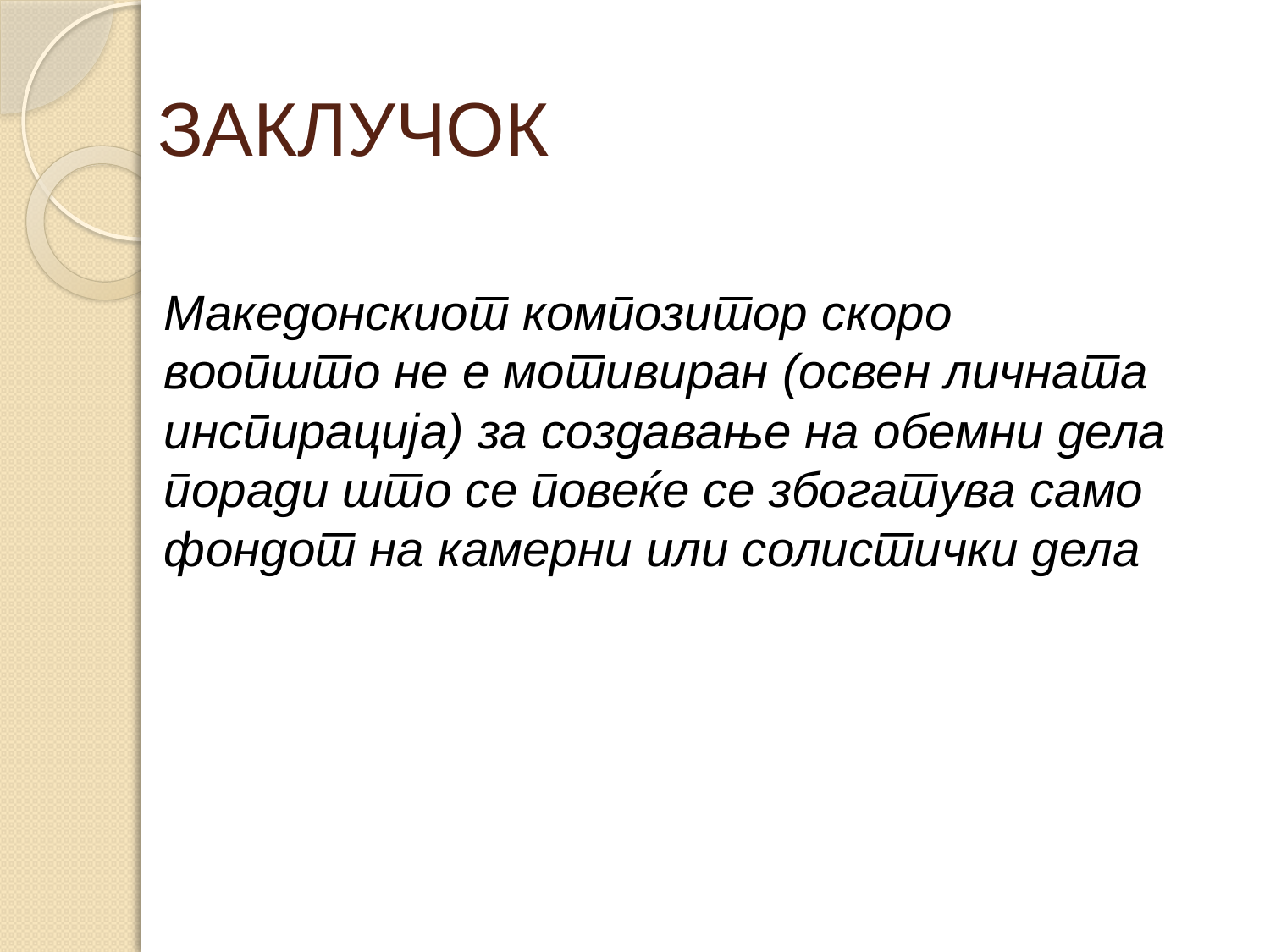

# ЗАКЛУЧОК

Mакедонскиот композитор скоро воопштo не е мотивиран (освен личната инспирација) за создавање на обемни дела поради што се повеќе се збогатува само фондот на камерни или солистички дела